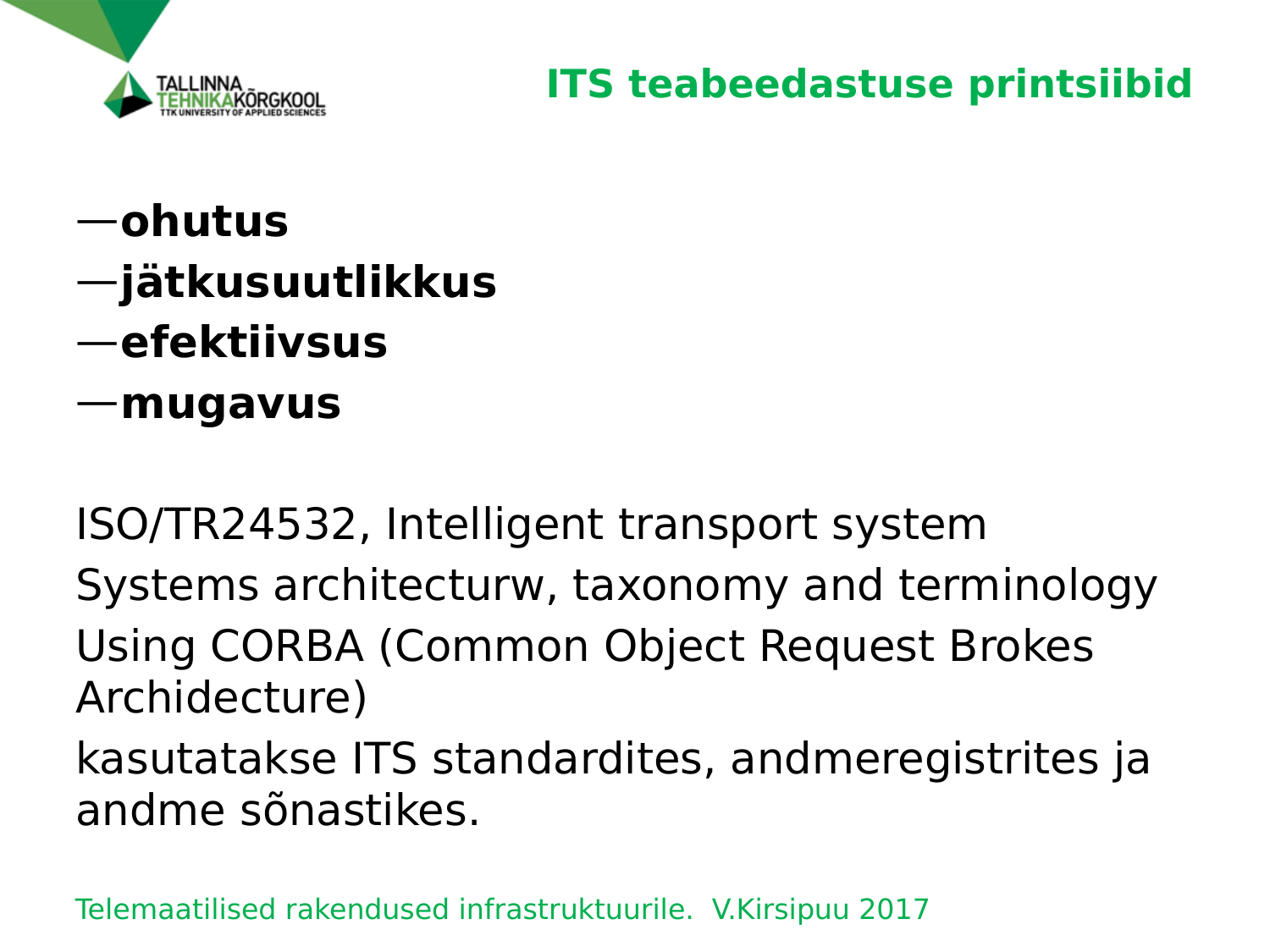

# ITS teabeedastuse printsiibid

ohutus
jätkusuutlikkus
efektiivsus
mugavus

ISO/TR24532, Intelligent transport system
Systems architecturw, taxonomy and terminology
Using CORBA (Common Object Request Brokes Archidecture)
kasutatakse ITS standardites, andmeregistrites ja andme sõnastikes.
Telemaatilised rakendused infrastruktuurile.  V.Kirsipuu 2017